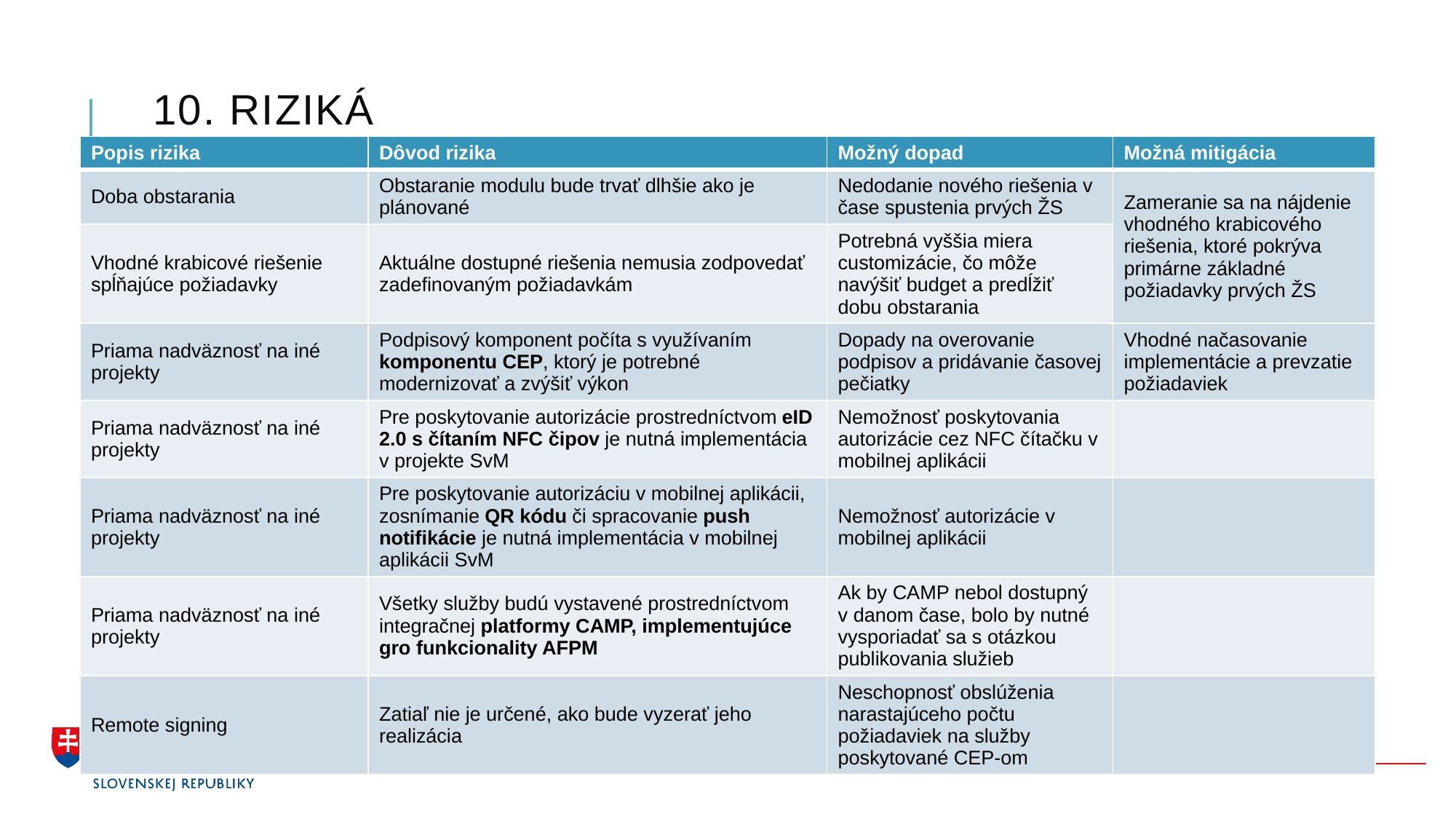

# 10. Riziká
| Popis rizika | Dôvod rizika | Možný dopad | Možná mitigácia |
| --- | --- | --- | --- |
| Doba obstarania | Obstaranie modulu bude trvať dlhšie ako je plánované | Nedodanie nového riešenia v čase spustenia prvých ŽS | Zameranie sa na nájdenie vhodného krabicového riešenia, ktoré pokrýva primárne základné požiadavky prvých ŽS |
| Vhodné krabicové riešenie spĺňajúce požiadavky | Aktuálne dostupné riešenia nemusia zodpovedať zadefinovaným požiadavkám | Potrebná vyššia miera customizácie, čo môže navýšiť budget a predĺžiť dobu obstarania |  |
| Priama nadväznosť na iné projekty | Podpisový komponent počíta s využívaním komponentu CEP, ktorý je potrebné modernizovať a zvýšiť výkon | Dopady na overovanie podpisov a pridávanie časovej pečiatky | Vhodné načasovanie implementácie a prevzatie požiadaviek |
| Priama nadväznosť na iné projekty | Pre poskytovanie autorizácie prostredníctvom eID 2.0 s čítaním NFC čipov je nutná implementácia v projekte SvM | Nemožnosť poskytovania autorizácie cez NFC čítačku v mobilnej aplikácii |  |
| Priama nadväznosť na iné projekty | Pre poskytovanie autorizáciu v mobilnej aplikácii, zosnímanie QR kódu či spracovanie push notifikácie je nutná implementácia v mobilnej aplikácii SvM | Nemožnosť autorizácie v mobilnej aplikácii |  |
| Priama nadväznosť na iné projekty | Všetky služby budú vystavené prostredníctvom integračnej platformy CAMP, implementujúce gro funkcionality AFPM | Ak by CAMP nebol dostupný v danom čase, bolo by nutné vysporiadať sa s otázkou publikovania služieb |  |
| Remote signing | Zatiaľ nie je určené, ako bude vyzerať jeho realizácia | Neschopnosť obslúženia narastajúceho počtu požiadaviek na služby poskytované CEP-om |  |